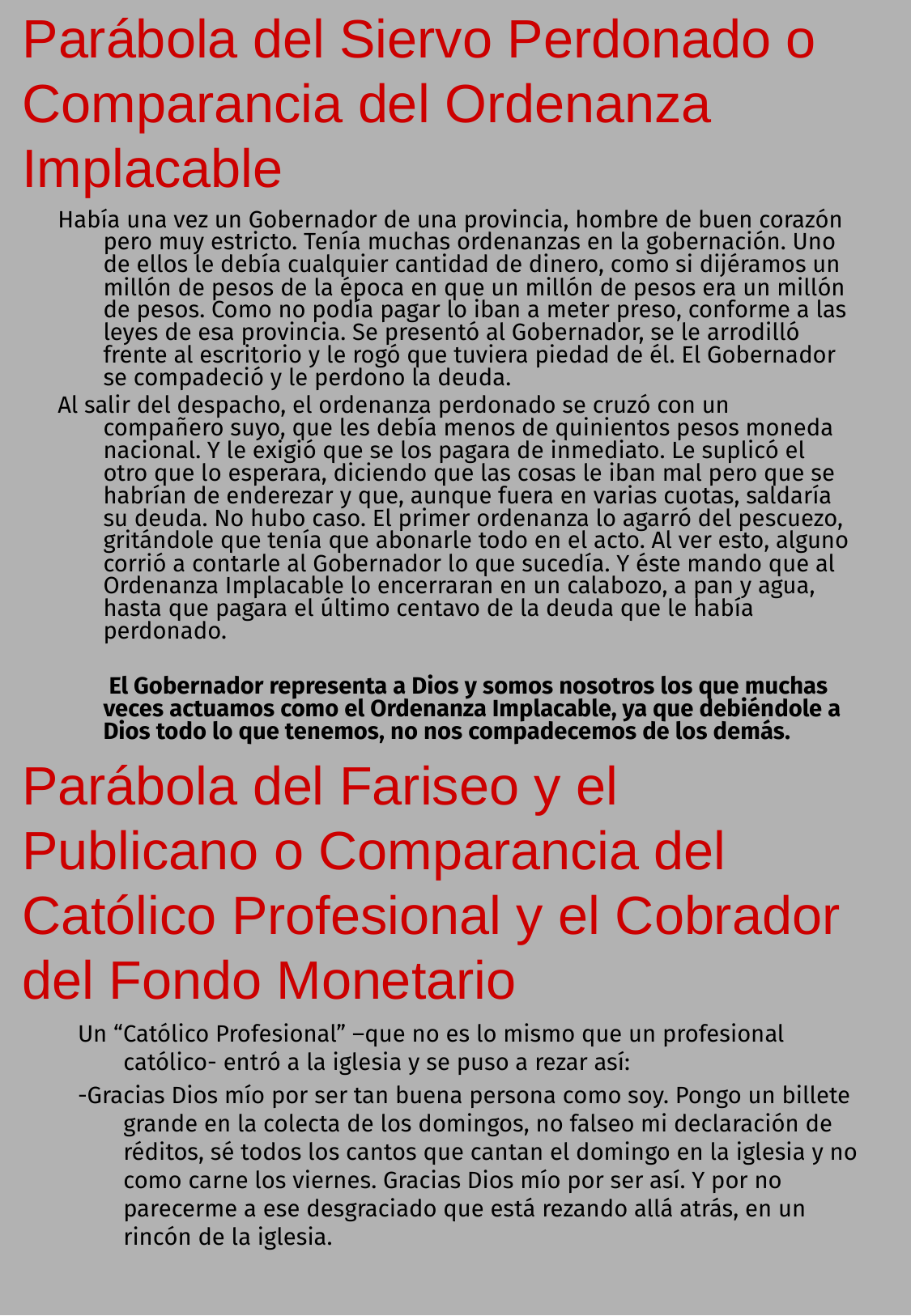

# Parábola del Siervo Perdonado o Comparancia del Ordenanza Implacable
Había una vez un Gobernador de una provincia, hombre de buen corazón pero muy estricto. Tenía muchas ordenanzas en la gobernación. Uno de ellos le debía cualquier cantidad de dinero, como si dijéramos un millón de pesos de la época en que un millón de pesos era un millón de pesos. Como no podía pagar lo iban a meter preso, conforme a las leyes de esa provincia. Se presentó al Gobernador, se le arrodilló frente al escritorio y le rogó que tuviera piedad de él. El Gobernador se compadeció y le perdono la deuda.
Al salir del despacho, el ordenanza perdonado se cruzó con un compañero suyo, que les debía menos de quinientos pesos moneda nacional. Y le exigió que se los pagara de inmediato. Le suplicó el otro que lo esperara, diciendo que las cosas le iban mal pero que se habrían de enderezar y que, aunque fuera en varias cuotas, saldaría su deuda. No hubo caso. El primer ordenanza lo agarró del pescuezo, gritándole que tenía que abonarle todo en el acto. Al ver esto, alguno corrió a contarle al Gobernador lo que sucedía. Y éste mando que al Ordenanza Implacable lo encerraran en un calabozo, a pan y agua, hasta que pagara el último centavo de la deuda que le había perdonado.

	 El Gobernador representa a Dios y somos nosotros los que muchas veces actuamos como el Ordenanza Implacable, ya que debiéndole a Dios todo lo que tenemos, no nos compadecemos de los demás.
Parábola del Fariseo y el Publicano o Comparancia del Católico Profesional y el Cobrador del Fondo Monetario
Un “Católico Profesional” –que no es lo mismo que un profesional católico- entró a la iglesia y se puso a rezar así:
-Gracias Dios mío por ser tan buena persona como soy. Pongo un billete grande en la colecta de los domingos, no falseo mi declaración de réditos, sé todos los cantos que cantan el domingo en la iglesia y no como carne los viernes. Gracias Dios mío por ser así. Y por no parecerme a ese desgraciado que está rezando allá atrás, en un rincón de la iglesia.